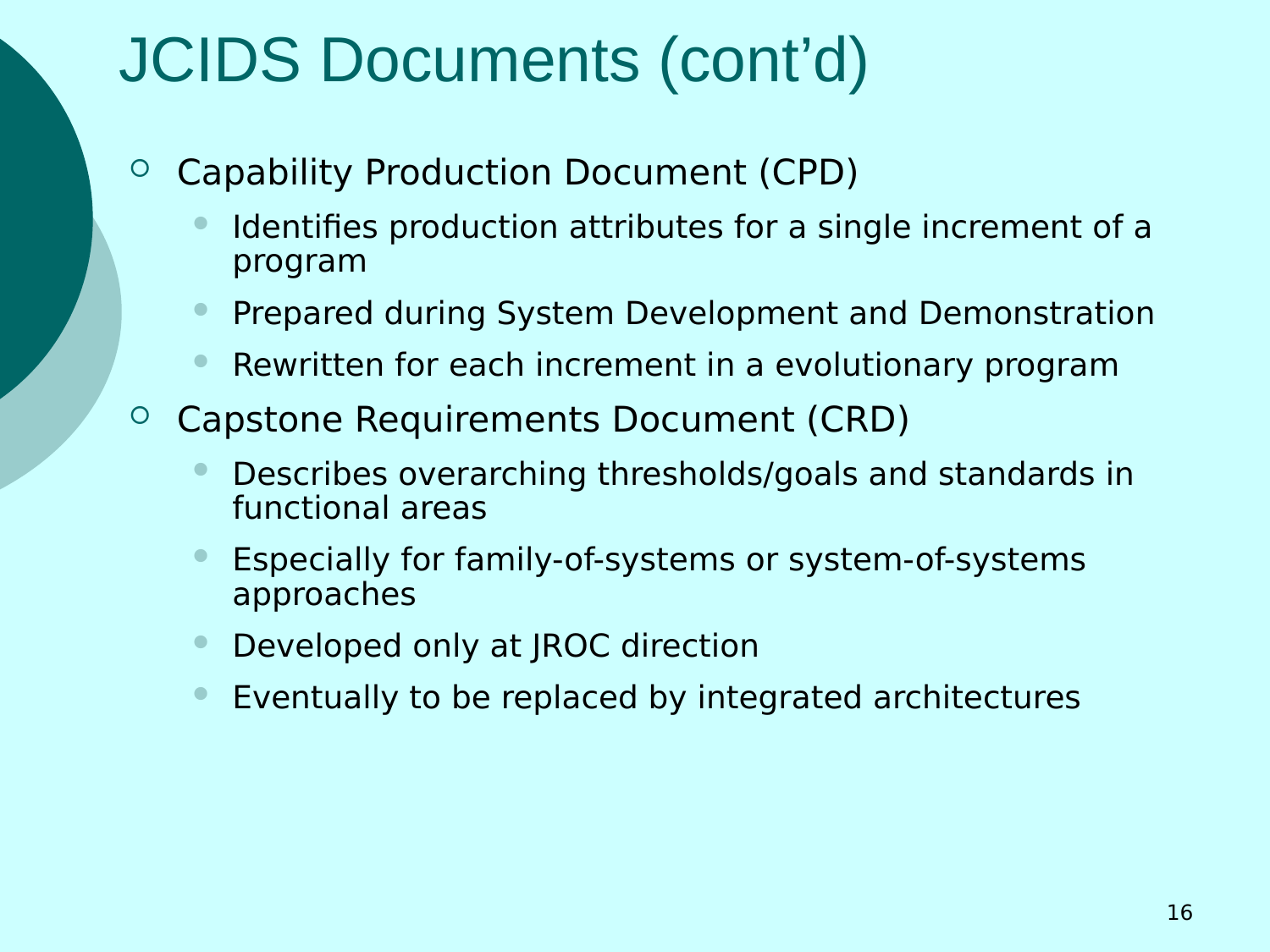

# JCIDS Documents (cont’d)
Capability Production Document (CPD)
Identifies production attributes for a single increment of a program
Prepared during System Development and Demonstration
Rewritten for each increment in a evolutionary program
Capstone Requirements Document (CRD)
Describes overarching thresholds/goals and standards in functional areas
Especially for family-of-systems or system-of-systems approaches
Developed only at JROC direction
Eventually to be replaced by integrated architectures
16